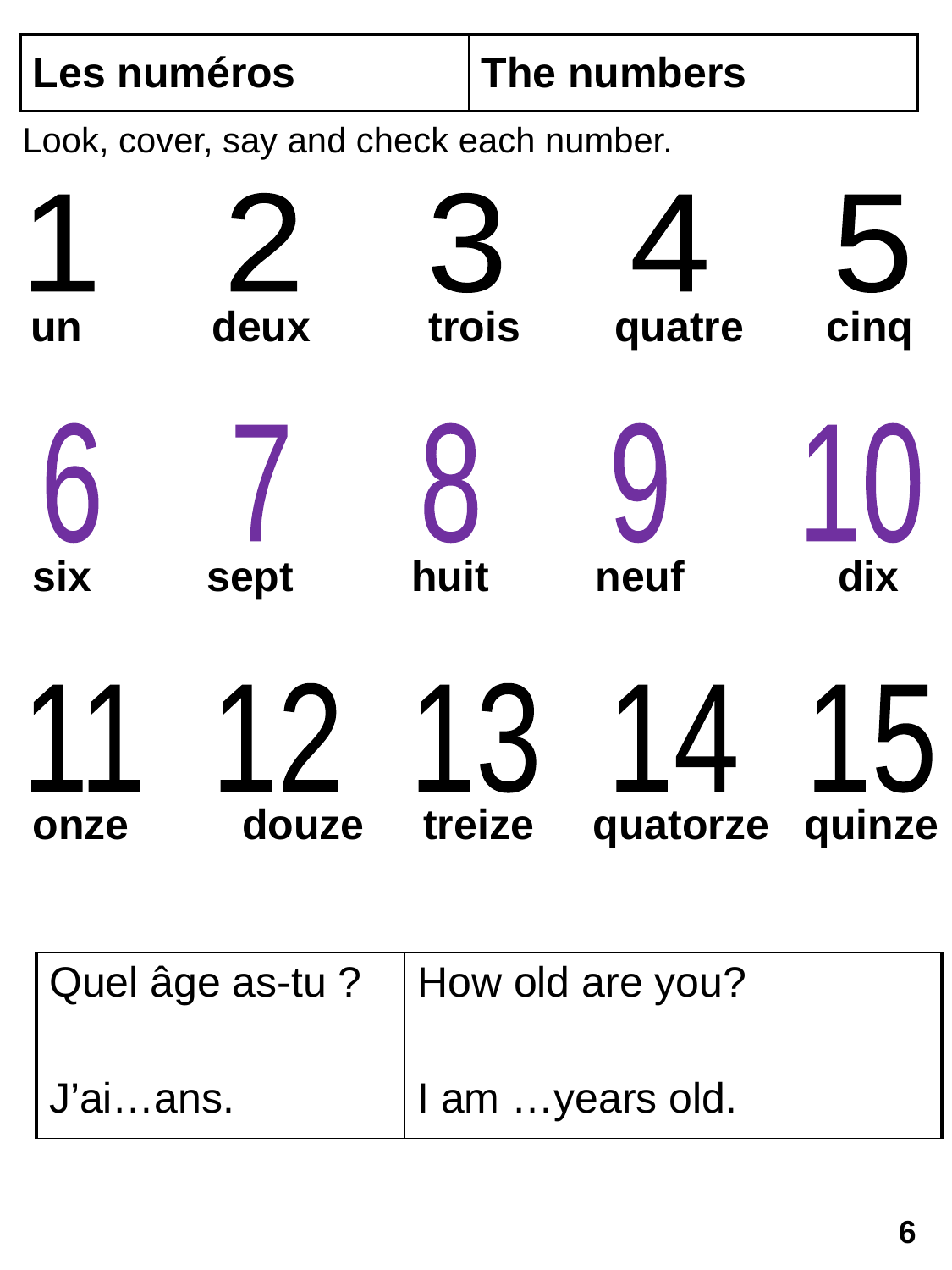

| Les numéros | The numbers |
| --- | --- |
Look, cover, say and check each number.
1   2   3   4   5
 un           deux          trois        quatre       cinq
6    7    8    9    10
six	    sept          huit         neuf             dix
11  12  13  14  15
onze	       douze     treize     quatorze   quinze
| Quel âge as-tu ? | How old are you? |
| --- | --- |
| J’ai…ans. | I am …years old. |
6